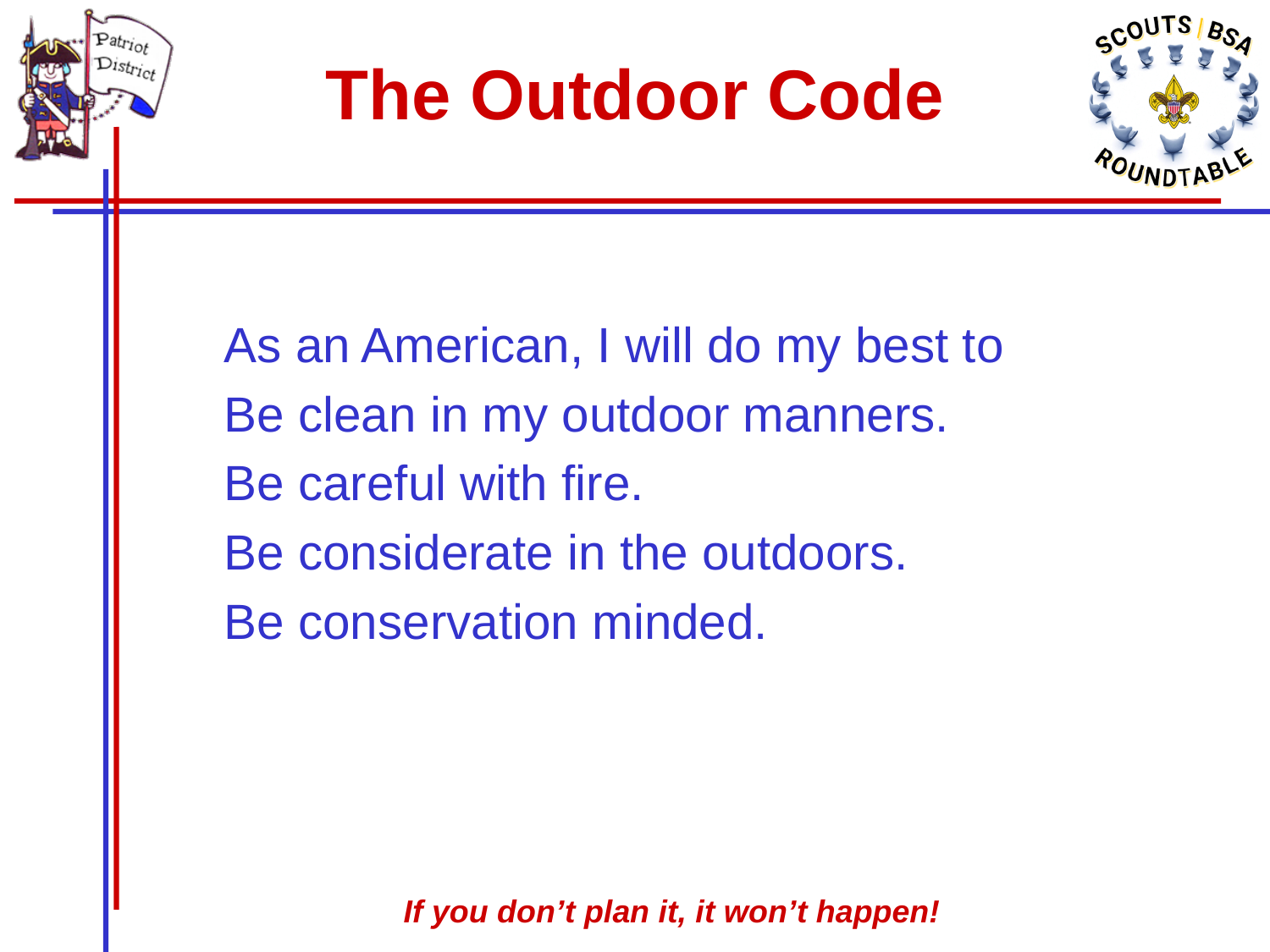

# The Outdoor Code
As an American, I will do my best to
Be clean in my outdoor manners.
Be careful with fire.
Be considerate in the outdoors.
Be conservation minded.